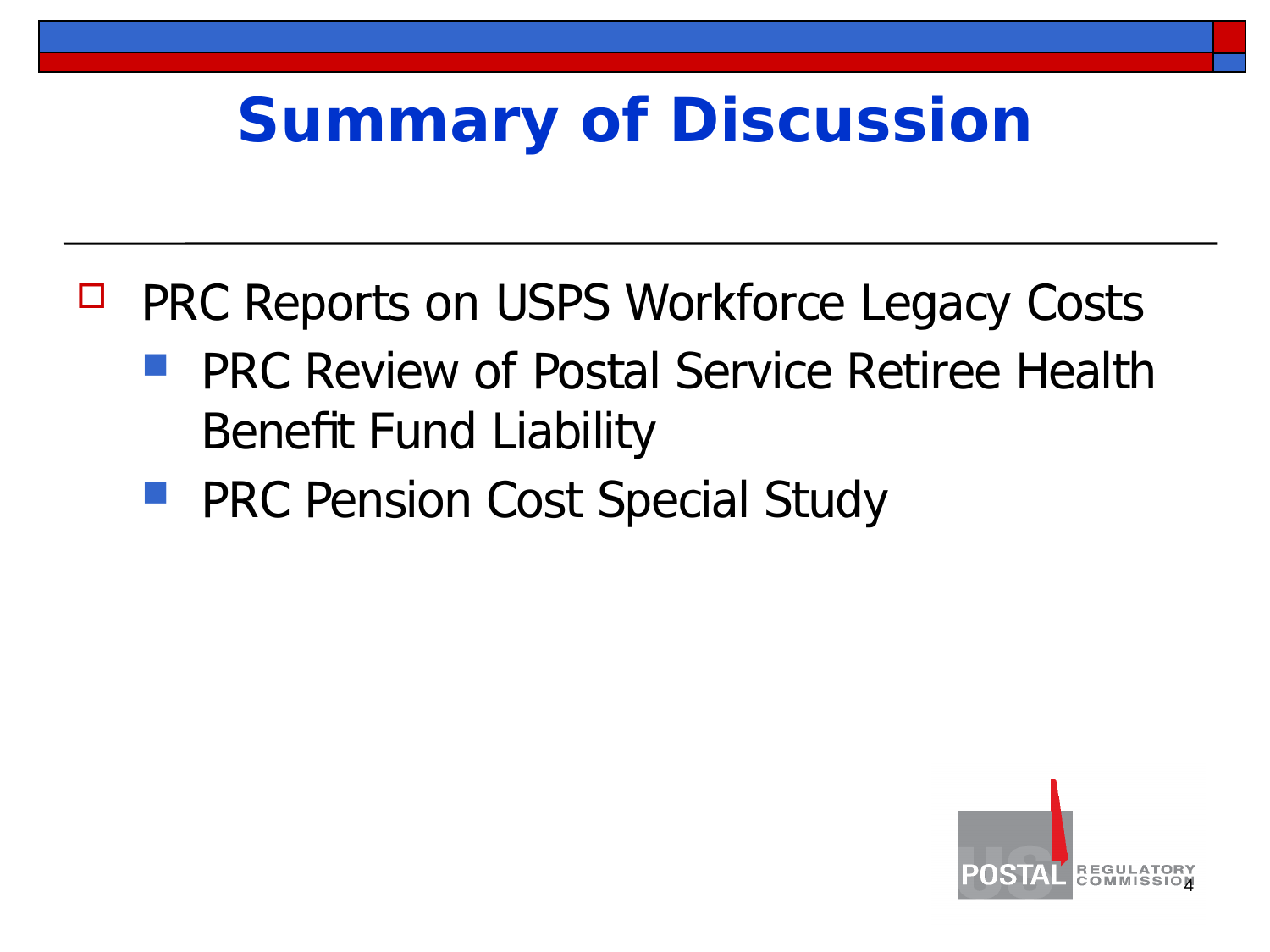

# Summary of Discussion
PRC Reports on USPS Workforce Legacy Costs
PRC Review of Postal Service Retiree Health Benefit Fund Liability
PRC Pension Cost Special Study
4